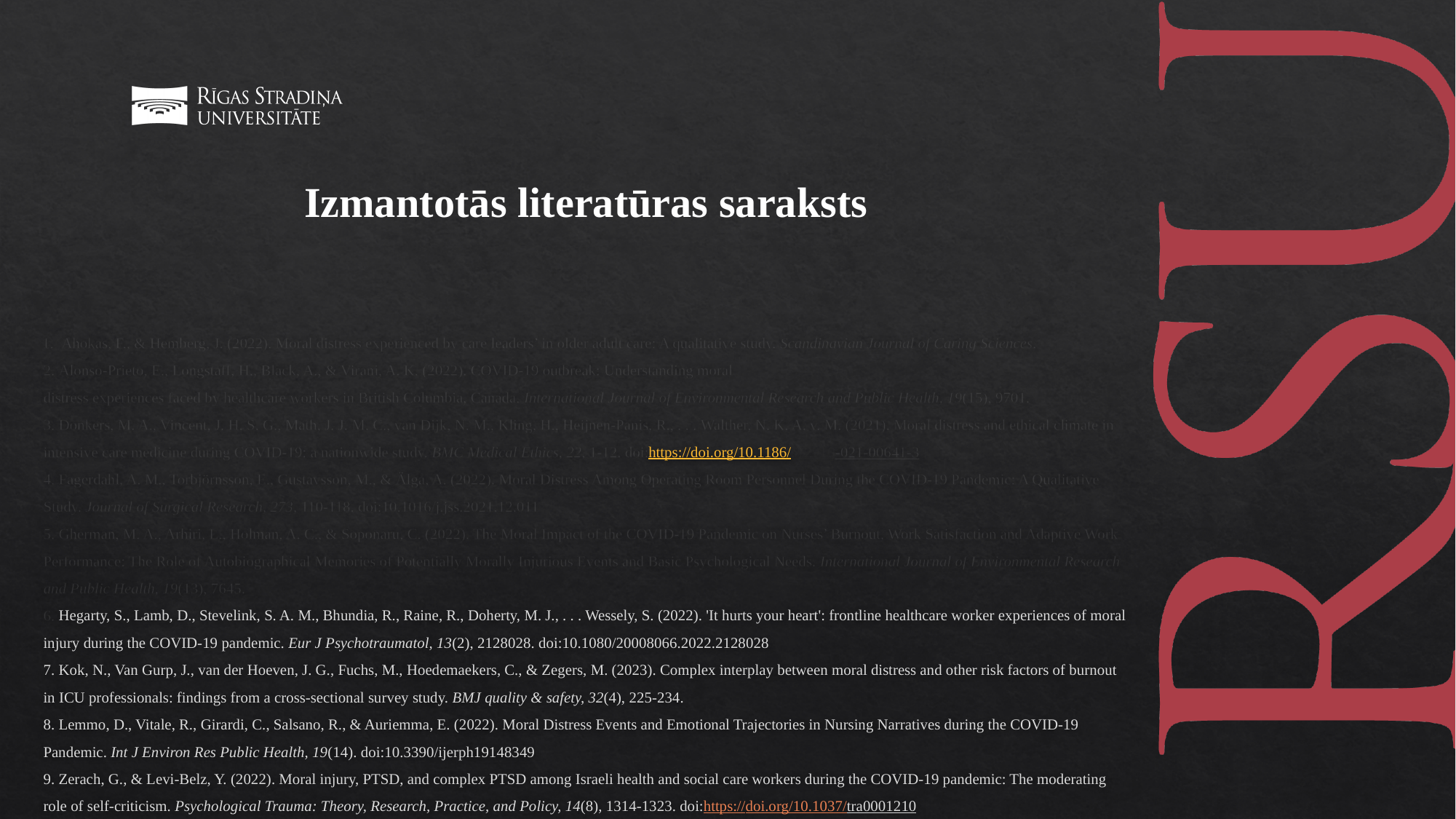

Izmantotās literatūras saraksts
# 1.  Ahokas, F., & Hemberg, J. (2022). Moral distress experienced by care leaders’ in older adult care: A qualitative study. Scandinavian Journal of Caring Sciences. 2. Alonso-Prieto, E., Longstaff, H., Black, A., & Virani, A. K. (2022). COVID-19 outbreak: Understanding moral distress experiences faced by healthcare workers in British Columbia, Canada. International Journal of Environmental Research and Public Health, 19(15), 9701. 3. Donkers, M. A., Vincent, J. H. S. G., Math, J. J. M. C., van Dijk, N. M., Kling, H., Heijnen-Panis, R., . . . Walther, N. K. A. v. M. (2021). Moral distress and ethical climate in intensive care medicine during COVID-19: a nationwide study. BMC Medical Ethics, 22, 1-12. doi:https://doi.org/10.1186/s12910-021-00641-3 4. Fagerdahl, A. M., Torbjörnsson, E., Gustavsson, M., & Älgå, A. (2022). Moral Distress Among Operating Room Personnel During the COVID-19 Pandemic: A Qualitative Study. Journal of Surgical Research, 273, 110-118. doi:10.1016/j.jss.2021.12.011 5. Gherman, M. A., Arhiri, L., Holman, A. C., & Soponaru, C. (2022). The Moral Impact of the COVID-19 Pandemic on Nurses’ Burnout, Work Satisfaction and Adaptive Work Performance: The Role of Autobiographical Memories of Potentially Morally Injurious Events and Basic Psychological Needs. International Journal of Environmental Research and Public Health, 19(13), 7645. 6. Hegarty, S., Lamb, D., Stevelink, S. A. M., Bhundia, R., Raine, R., Doherty, M. J., . . . Wessely, S. (2022). 'It hurts your heart': frontline healthcare worker experiences of moral injury during the COVID-19 pandemic. Eur J Psychotraumatol, 13(2), 2128028. doi:10.1080/20008066.2022.2128028 7. Kok, N., Van Gurp, J., van der Hoeven, J. G., Fuchs, M., Hoedemaekers, C., & Zegers, M. (2023). Complex interplay between moral distress and other risk factors of burnout in ICU professionals: findings from a cross-sectional survey study. BMJ quality & safety, 32(4), 225-234. 8. Lemmo, D., Vitale, R., Girardi, C., Salsano, R., & Auriemma, E. (2022). Moral Distress Events and Emotional Trajectories in Nursing Narratives during the COVID-19 Pandemic. Int J Environ Res Public Health, 19(14). doi:10.3390/ijerph19148349 9. Zerach, G., & Levi-Belz, Y. (2022). Moral injury, PTSD, and complex PTSD among Israeli health and social care workers during the COVID-19 pandemic: The moderating role of self-criticism. Psychological Trauma: Theory, Research, Practice, and Policy, 14(8), 1314-1323. doi:https://doi.org/10.1037/tra0001210